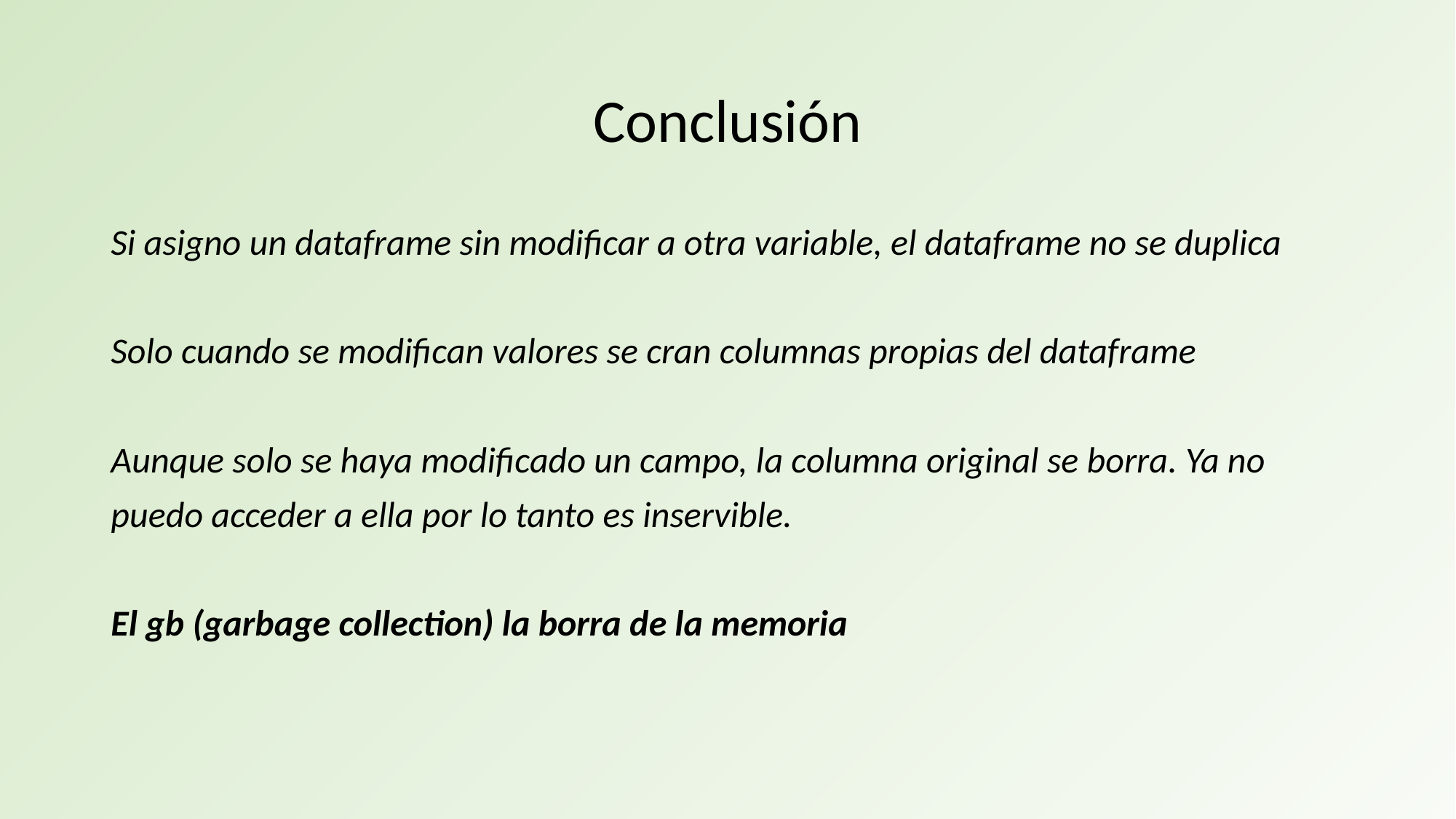

# Conclusión
Si asigno un dataframe sin modificar a otra variable, el dataframe no se duplica

Solo cuando se modifican valores se cran columnas propias del dataframe

Aunque solo se haya modificado un campo, la columna original se borra. Ya no
puedo acceder a ella por lo tanto es inservible.

El gb (garbage collection) la borra de la memoria